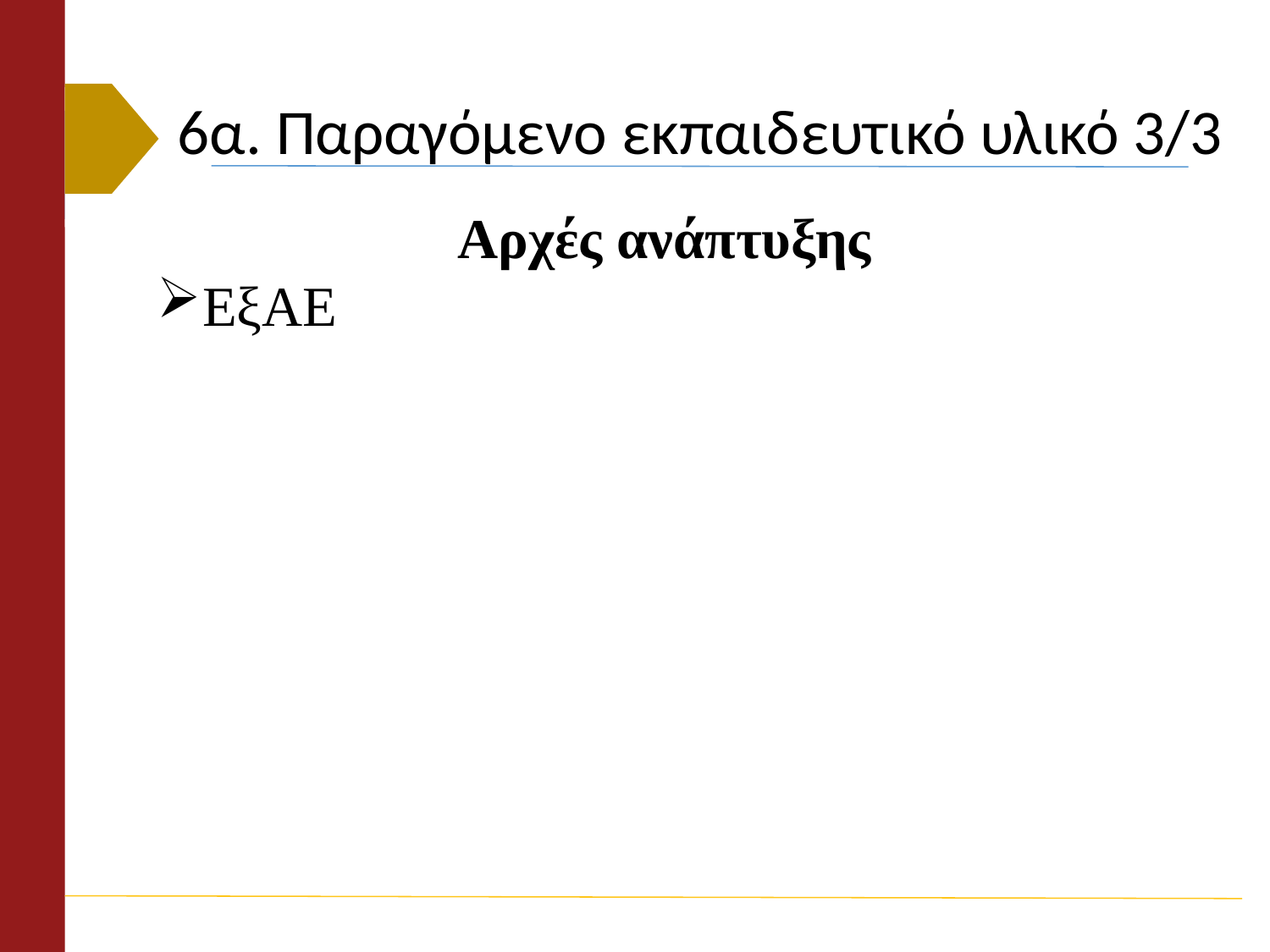

# 6α. Παραγόμενο εκπαιδευτικό υλικό 3/3
Αρχές ανάπτυξης
ΕξΑΕ